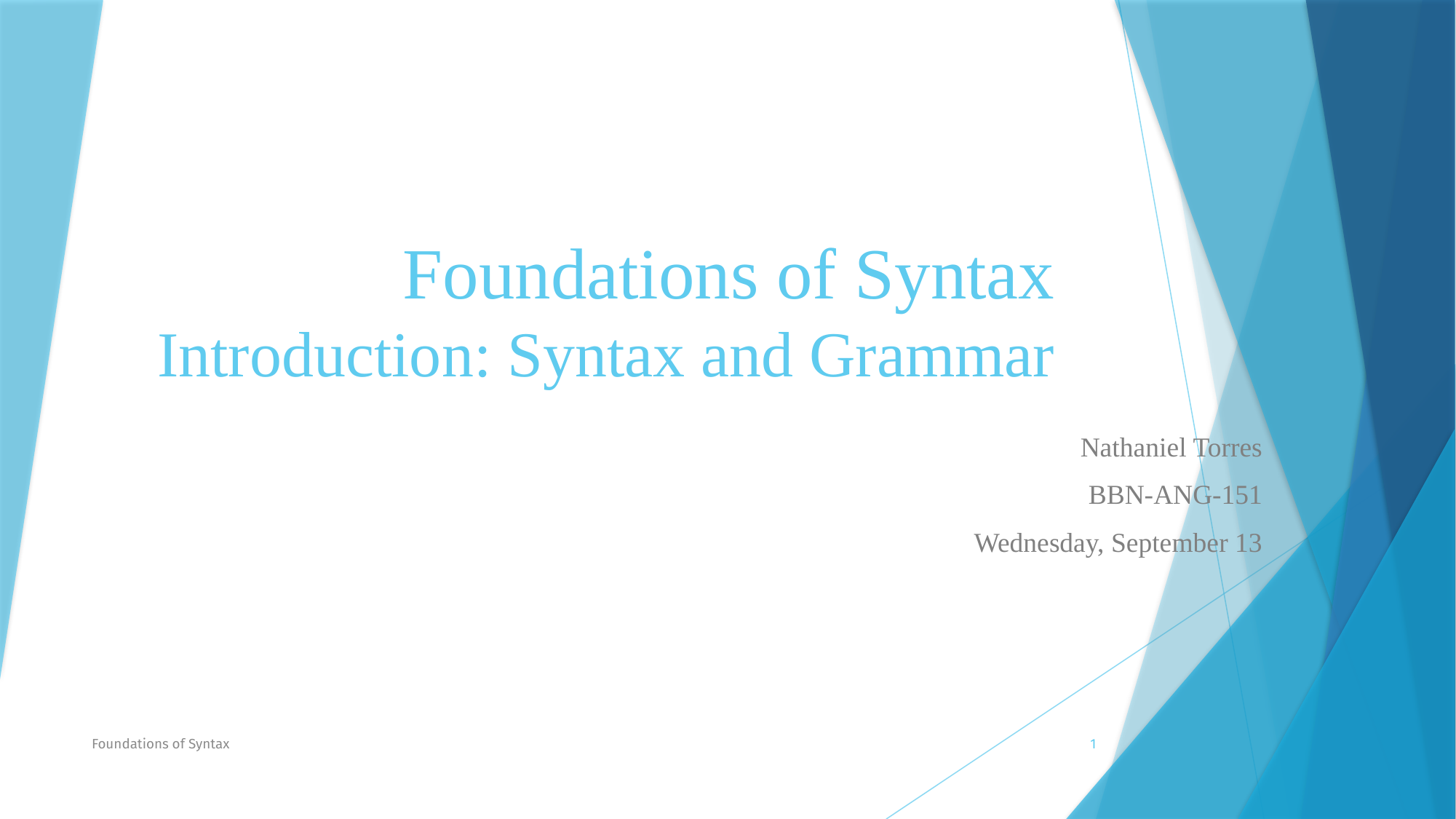

# Foundations of Syntax Introduction: Syntax and Grammar
Nathaniel Torres
BBN-ANG-151
Wednesday, September 13
Foundations of Syntax
1